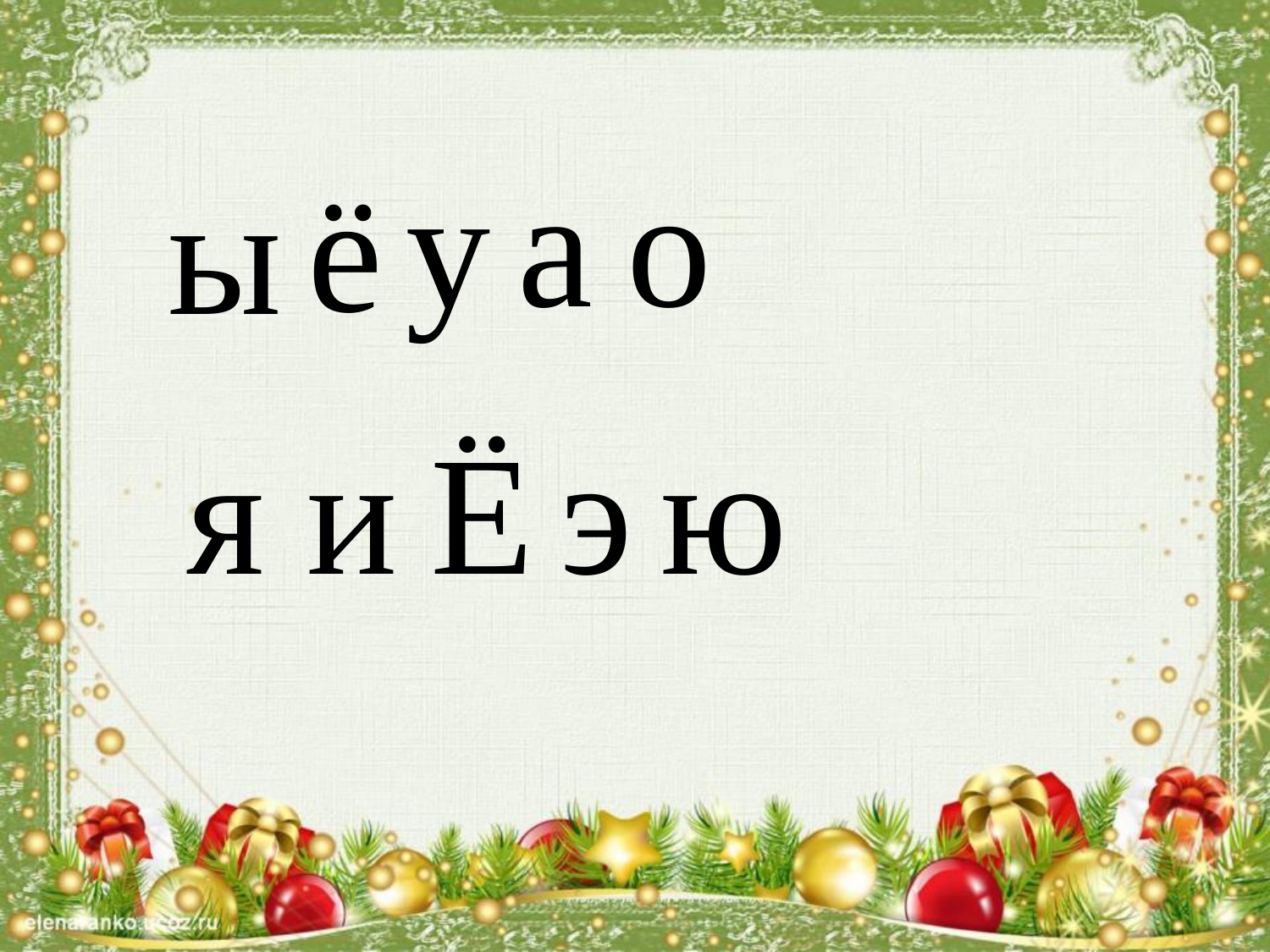

а
о
у
ё
ы
э
ю
я
и
Ё